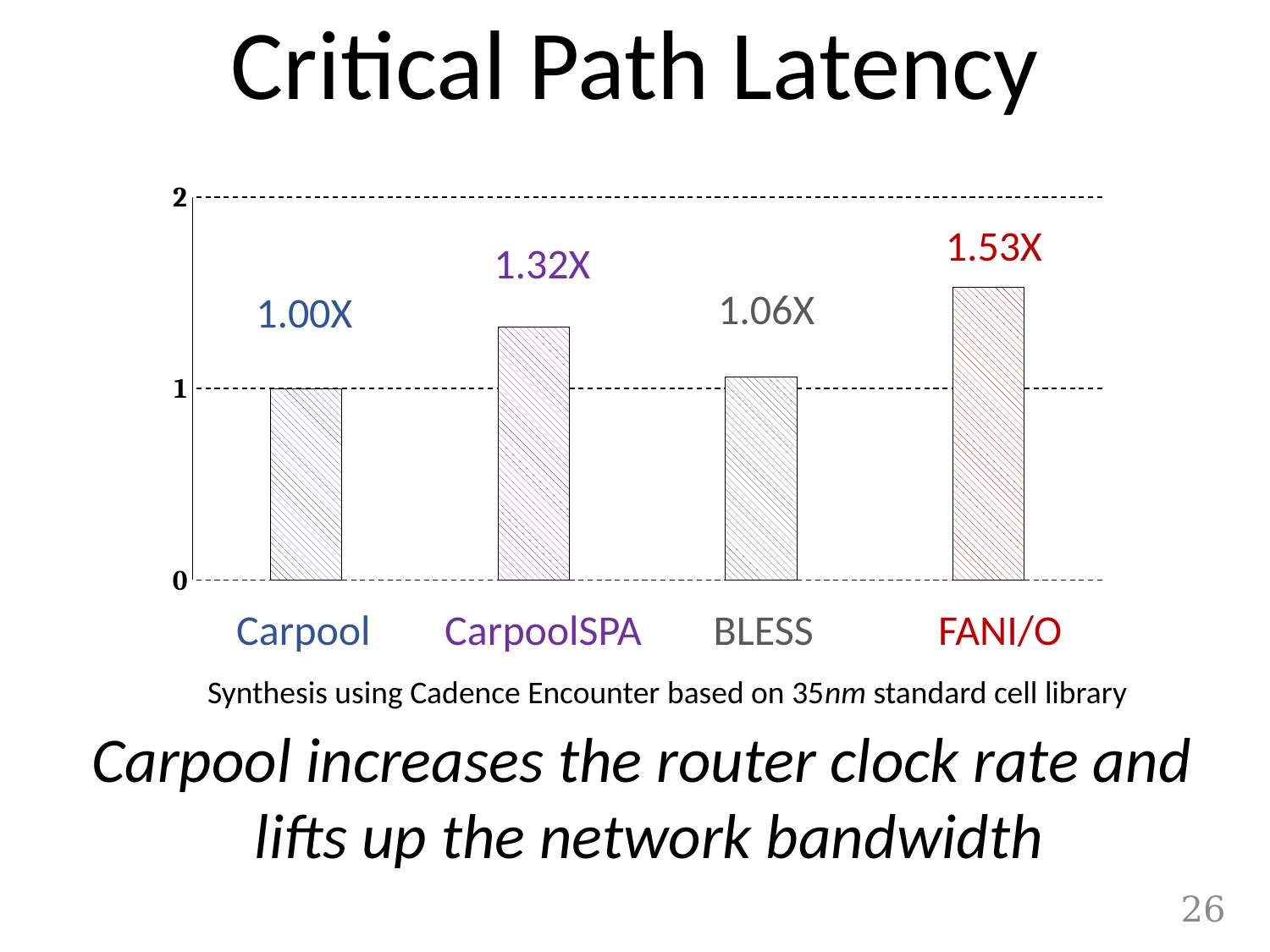

Critical Path Latency

### Chart

| Category | Latency |
|---|---|
| Carpool | 1.0 |
| CarpoolSPA | 1.32 |
| BLESS | 1.06 |
| FANI/O | 1.53 |
1.53X
1.32X
1.06X
1.00X
FANI/O
BLESS
CarpoolSPA
Carpool
Synthesis using Cadence Encounter based on 35nm standard cell library
Carpool increases the router clock rate and
lifts up the network bandwidth